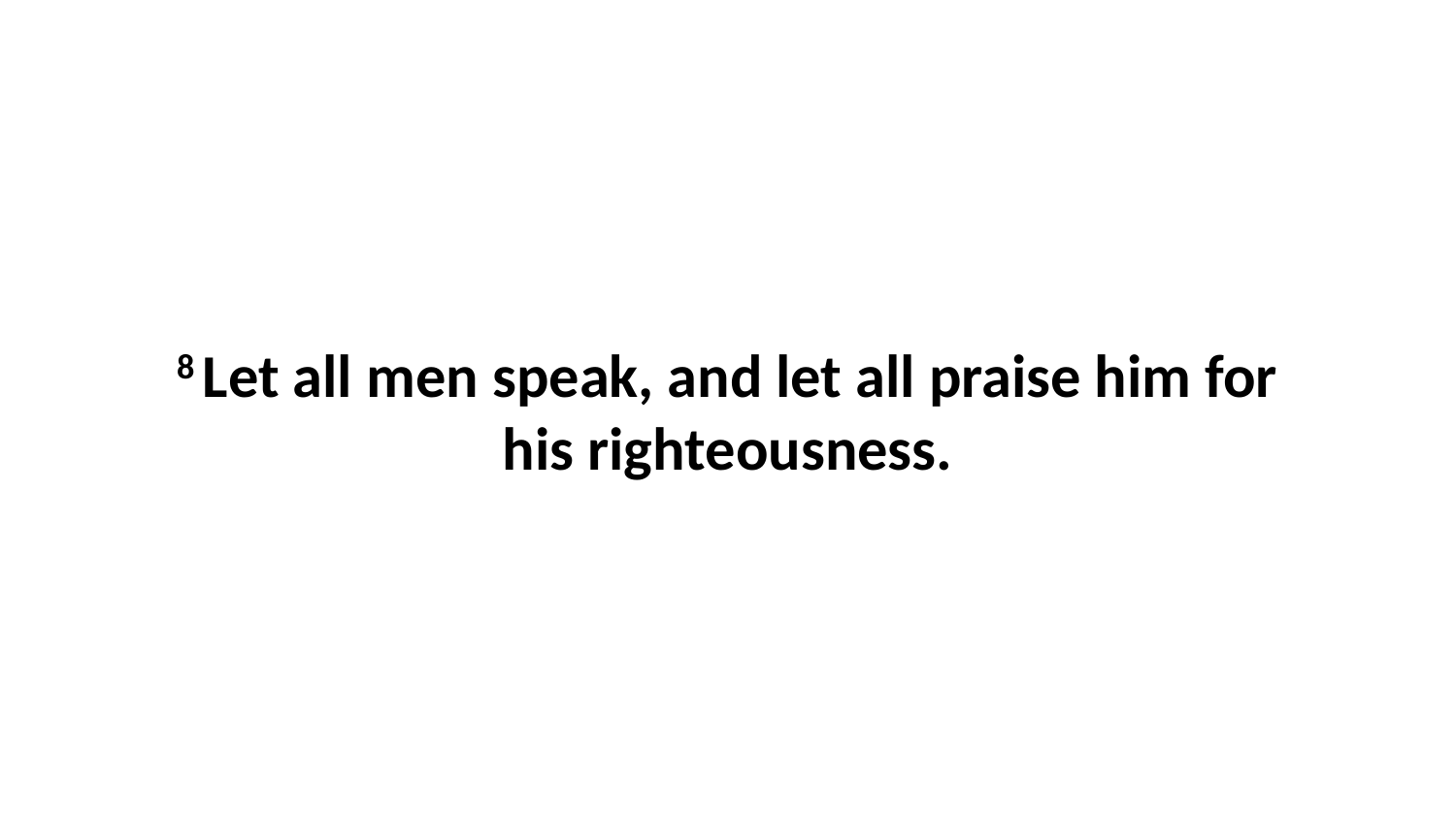

8 Let all men speak, and let all praise him for his righteousness.